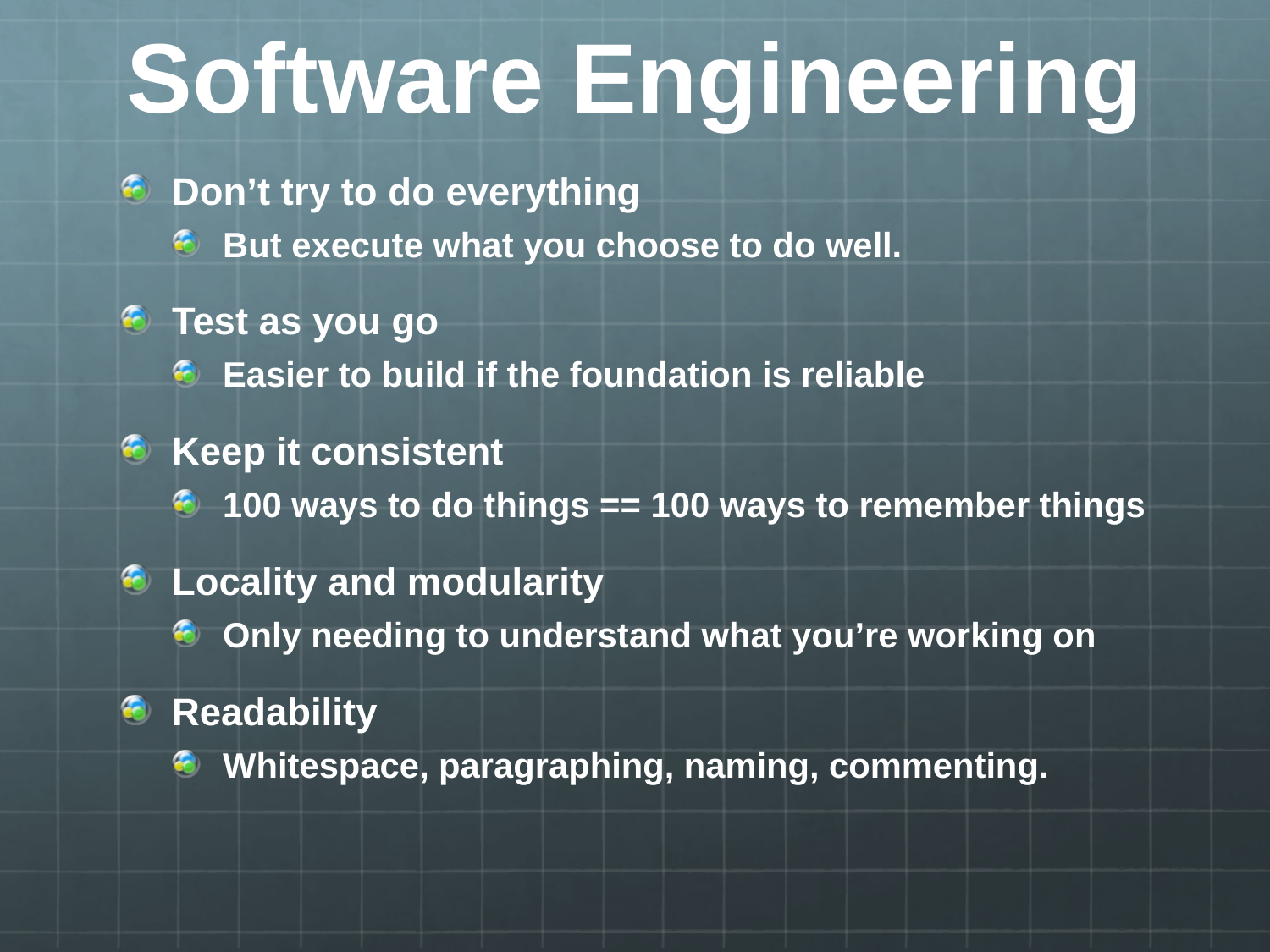

# Software Engineering
Don’t try to do everything
But execute what you choose to do well.
Test as you go
Easier to build if the foundation is reliable
Keep it consistent
100 ways to do things == 100 ways to remember things
Locality and modularity
Only needing to understand what you’re working on
Readability
Whitespace, paragraphing, naming, commenting.